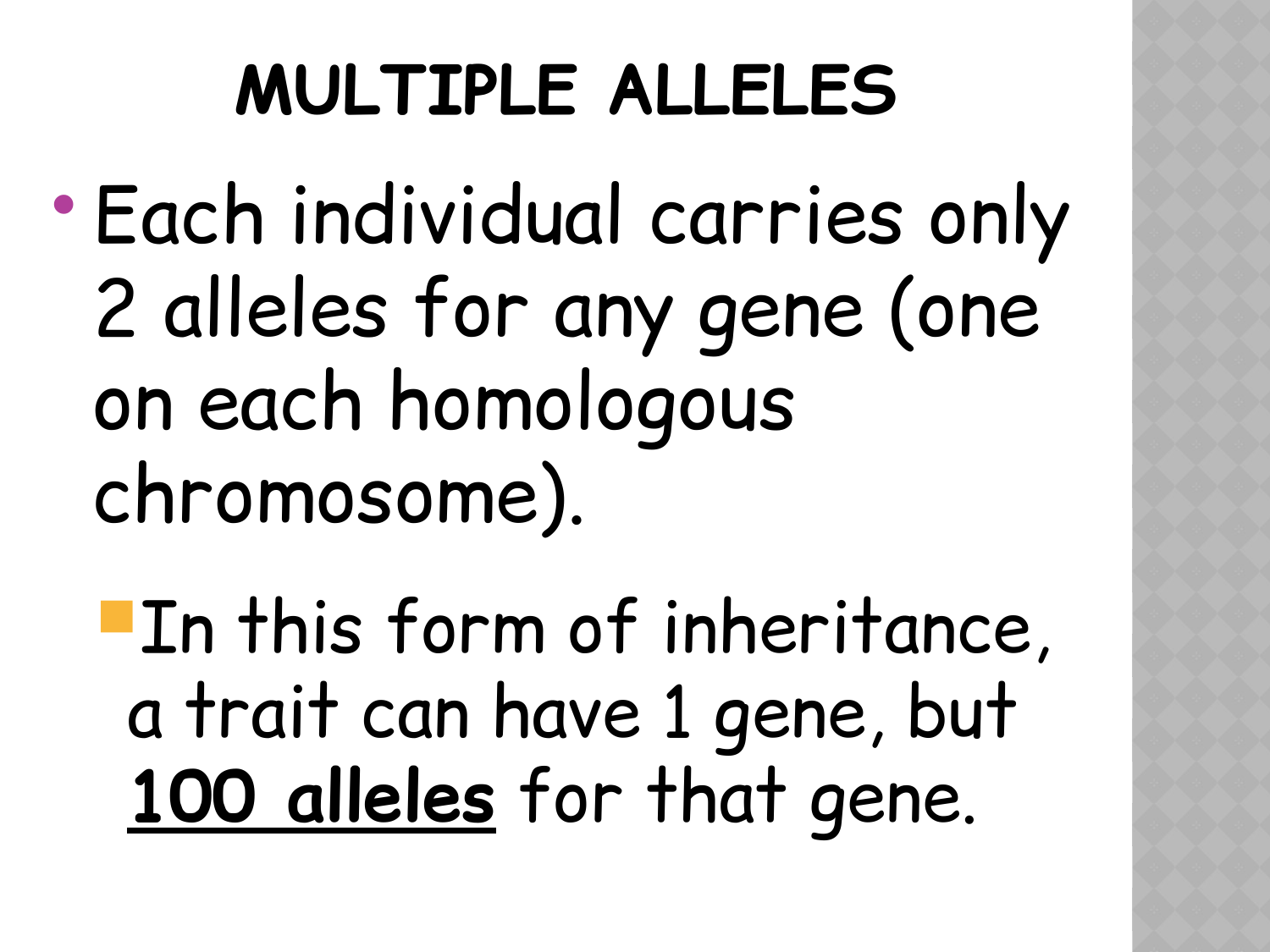

# Multiple alleles
Each individual carries only 2 alleles for any gene (one on each homologous chromosome).

In this form of inheritance, a trait can have 1 gene, but 100 alleles for that gene.